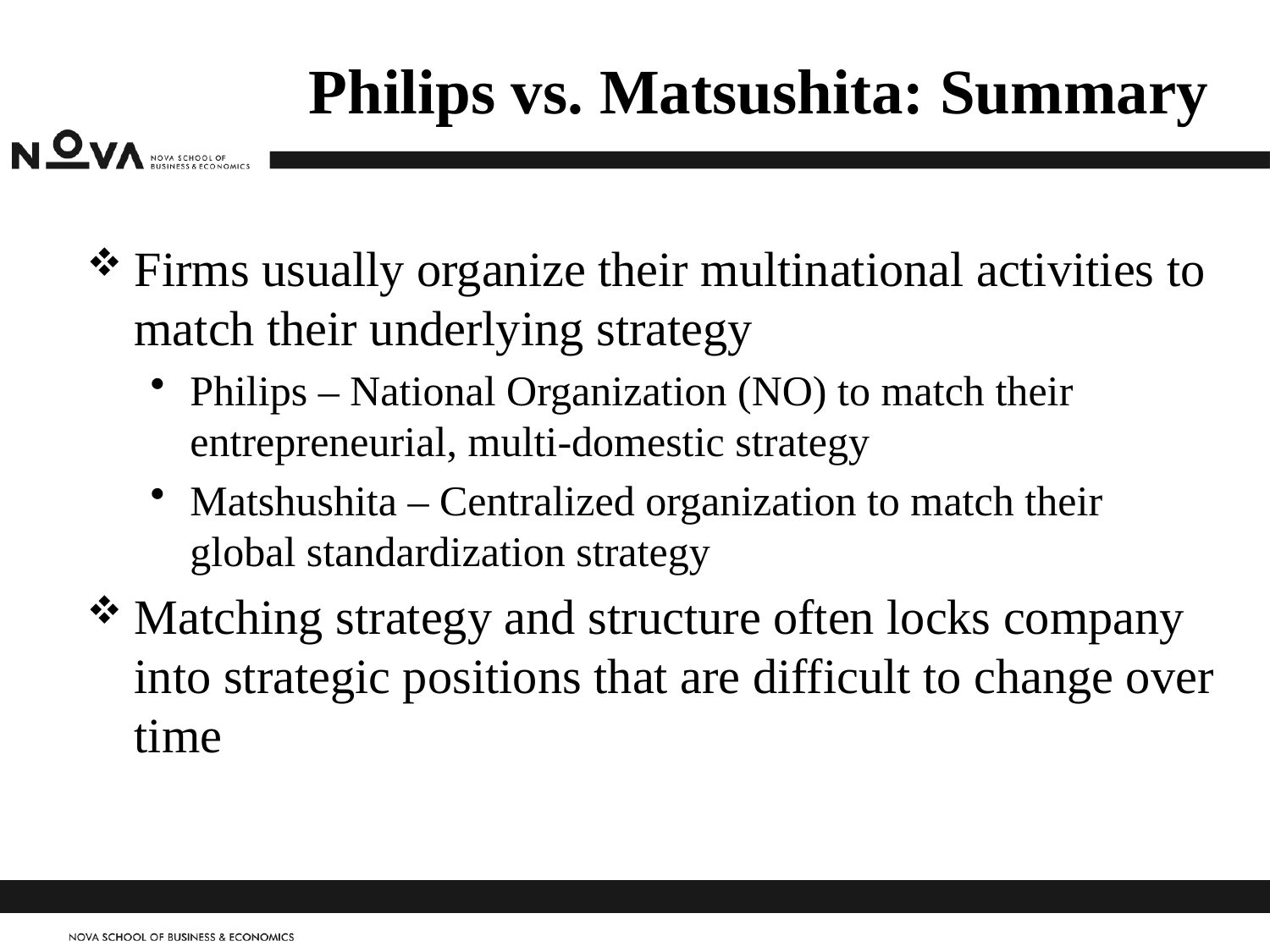

# Philips vs. Matsushita: Summary
Firms usually organize their multinational activities to match their underlying strategy
Philips – National Organization (NO) to match their entrepreneurial, multi-domestic strategy
Matshushita – Centralized organization to match their global standardization strategy
Matching strategy and structure often locks company into strategic positions that are difficult to change over time